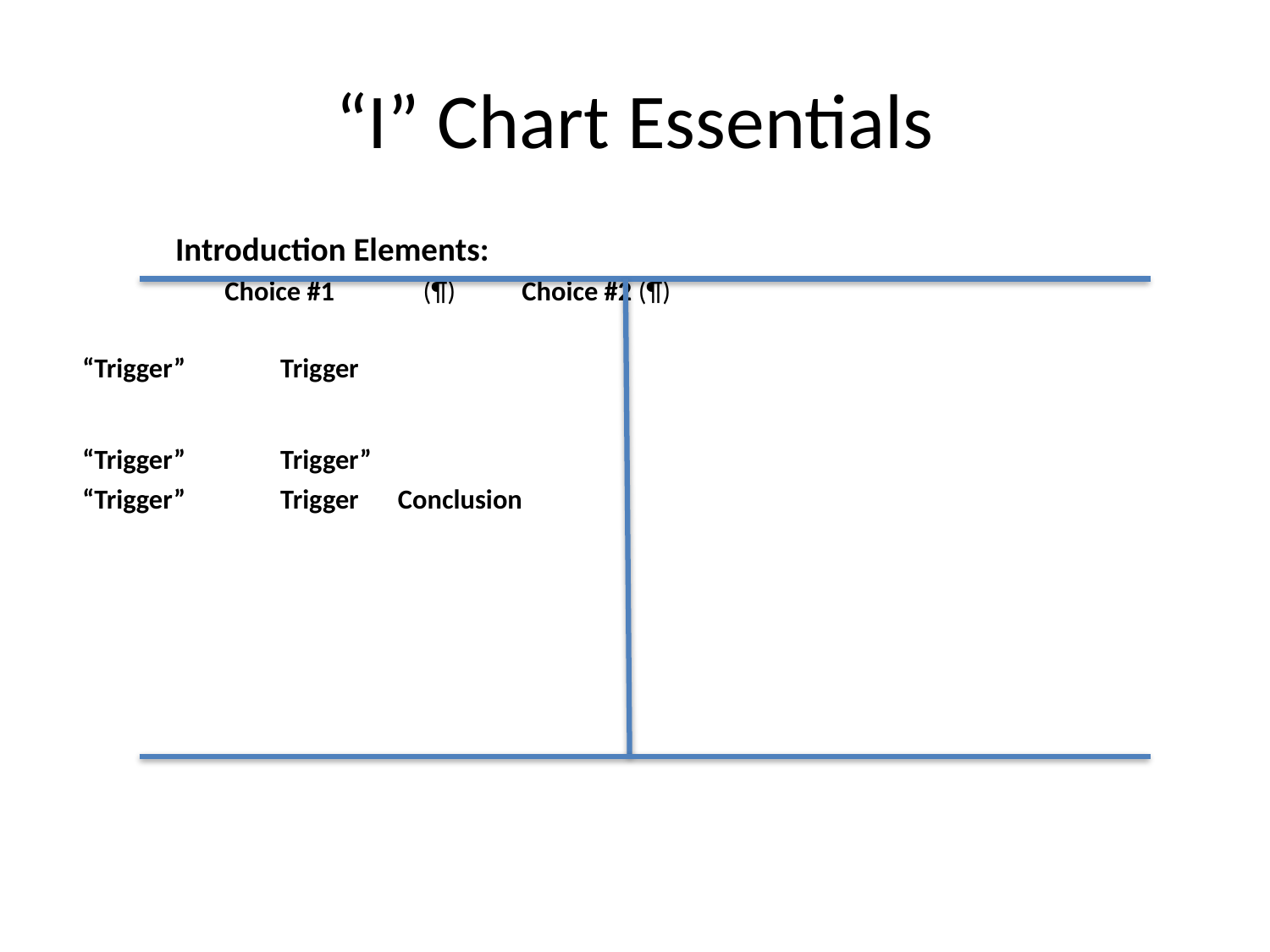

# “I” Chart Essentials
				Introduction Elements:
Choice #1	(¶)				Choice #2 (¶)

“Trigger”													Trigger

“Trigger”													Trigger”
“Trigger”													Trigger 																																																										   Conclusion